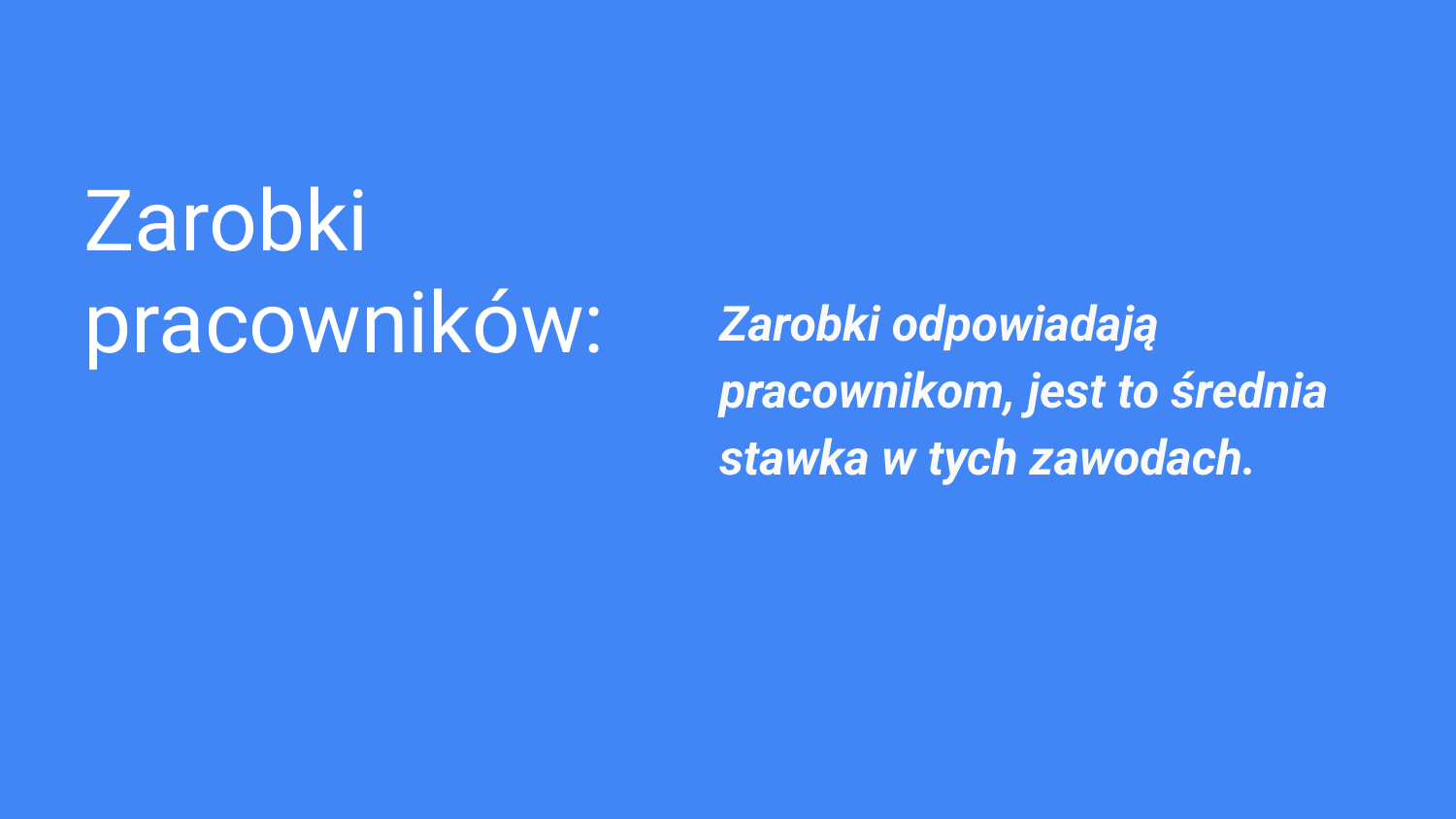

Zarobki odpowiadają pracownikom, jest to średnia stawka w tych zawodach.
# Zarobki pracowników: